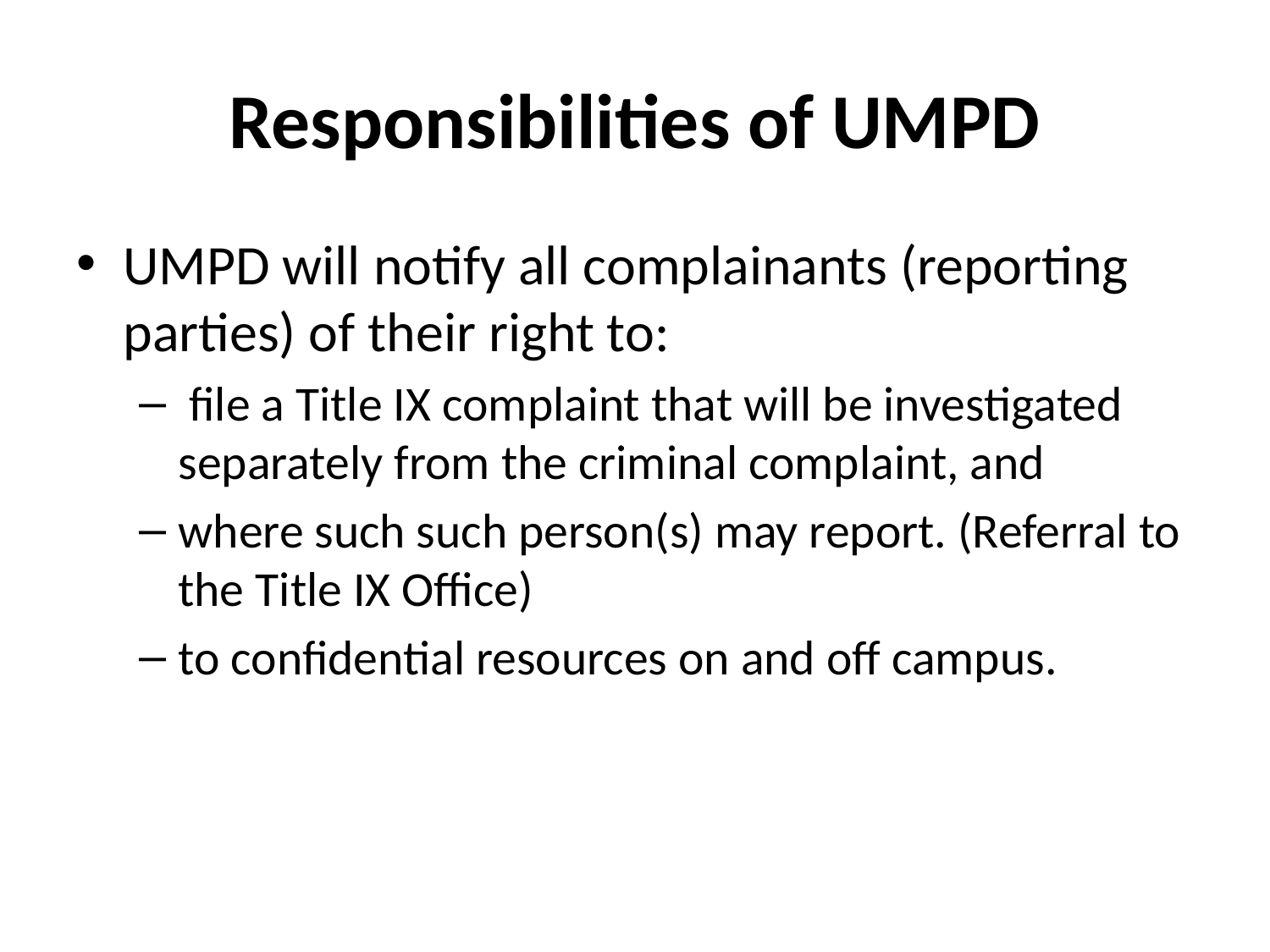

# Responsibilities of UMPD
UMPD will notify all complainants (reporting parties) of their right to:
 file a Title IX complaint that will be investigated separately from the criminal complaint, and
where such such person(s) may report. (Referral to the Title IX Office)
to confidential resources on and off campus.